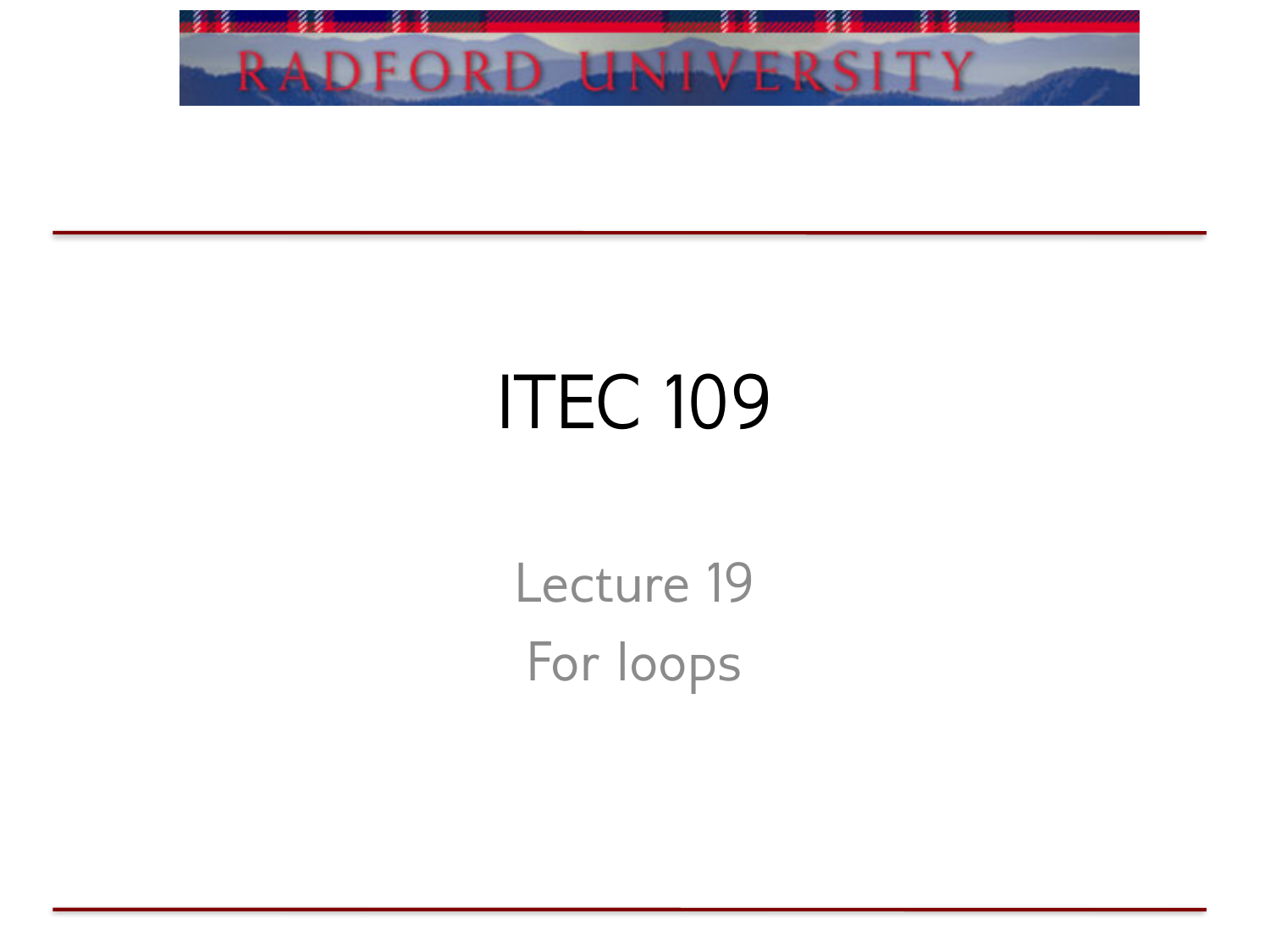

# ITEC 109
Lecture 19
For loops